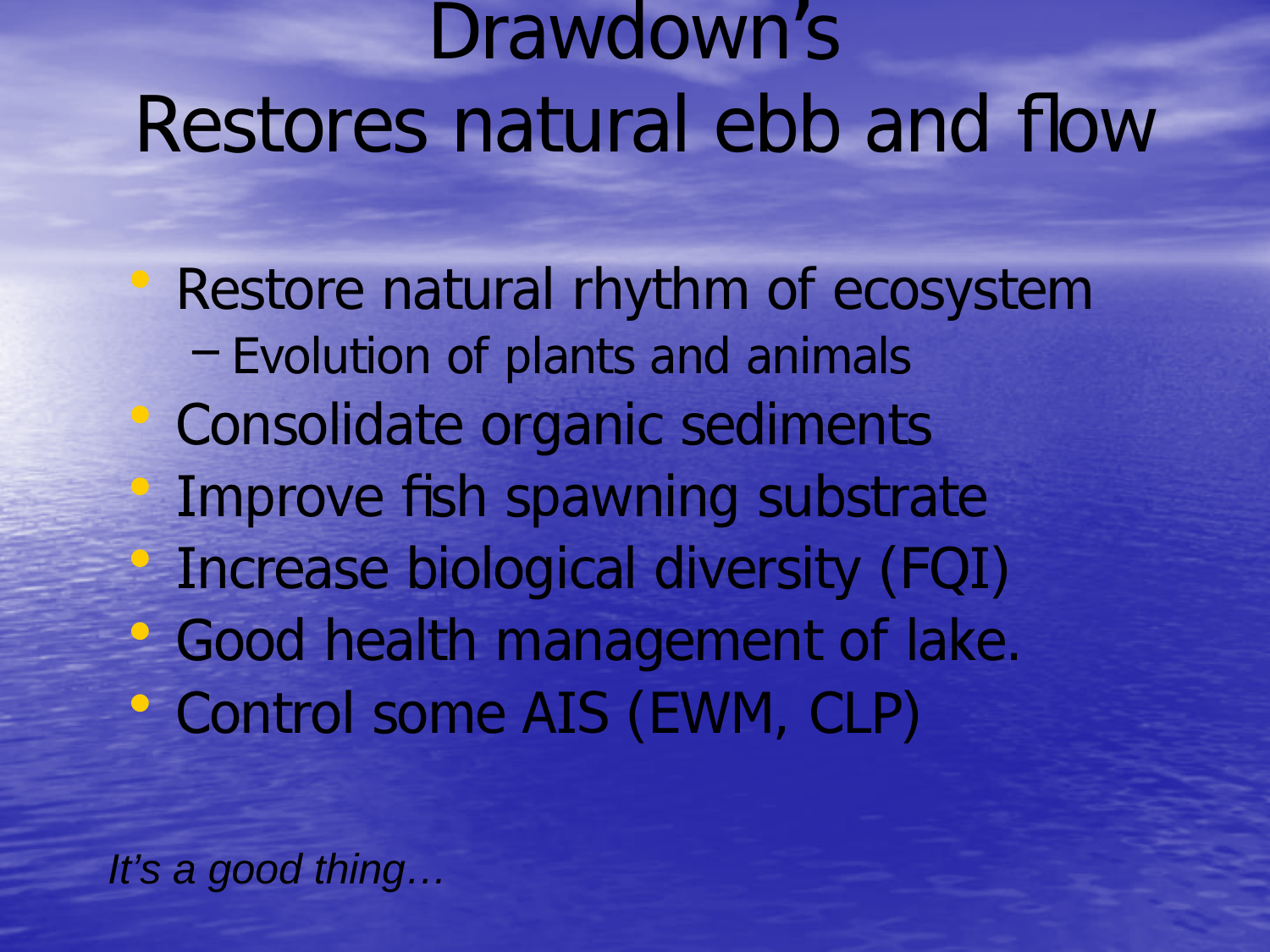

Drawdown’s
 Restores natural ebb and flow
Restore natural rhythm of ecosystem
Evolution of plants and animals
Consolidate organic sediments
Improve fish spawning substrate
Increase biological diversity (FQI)
Good health management of lake.
Control some AIS (EWM, CLP)
It’s a good thing…